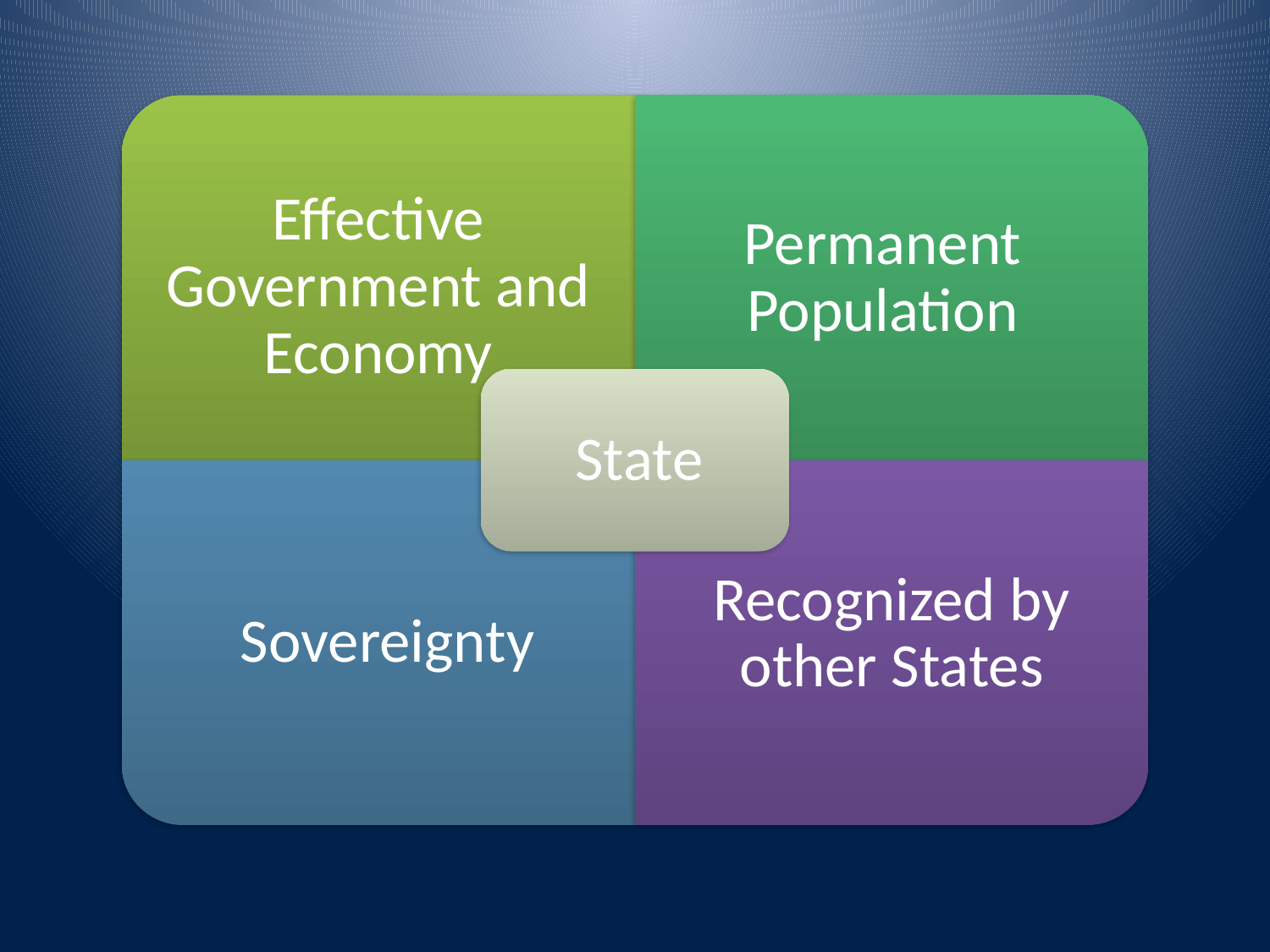

Effective Government and Economy
Permanent Population
Sovereignty
Recognized by other States
State